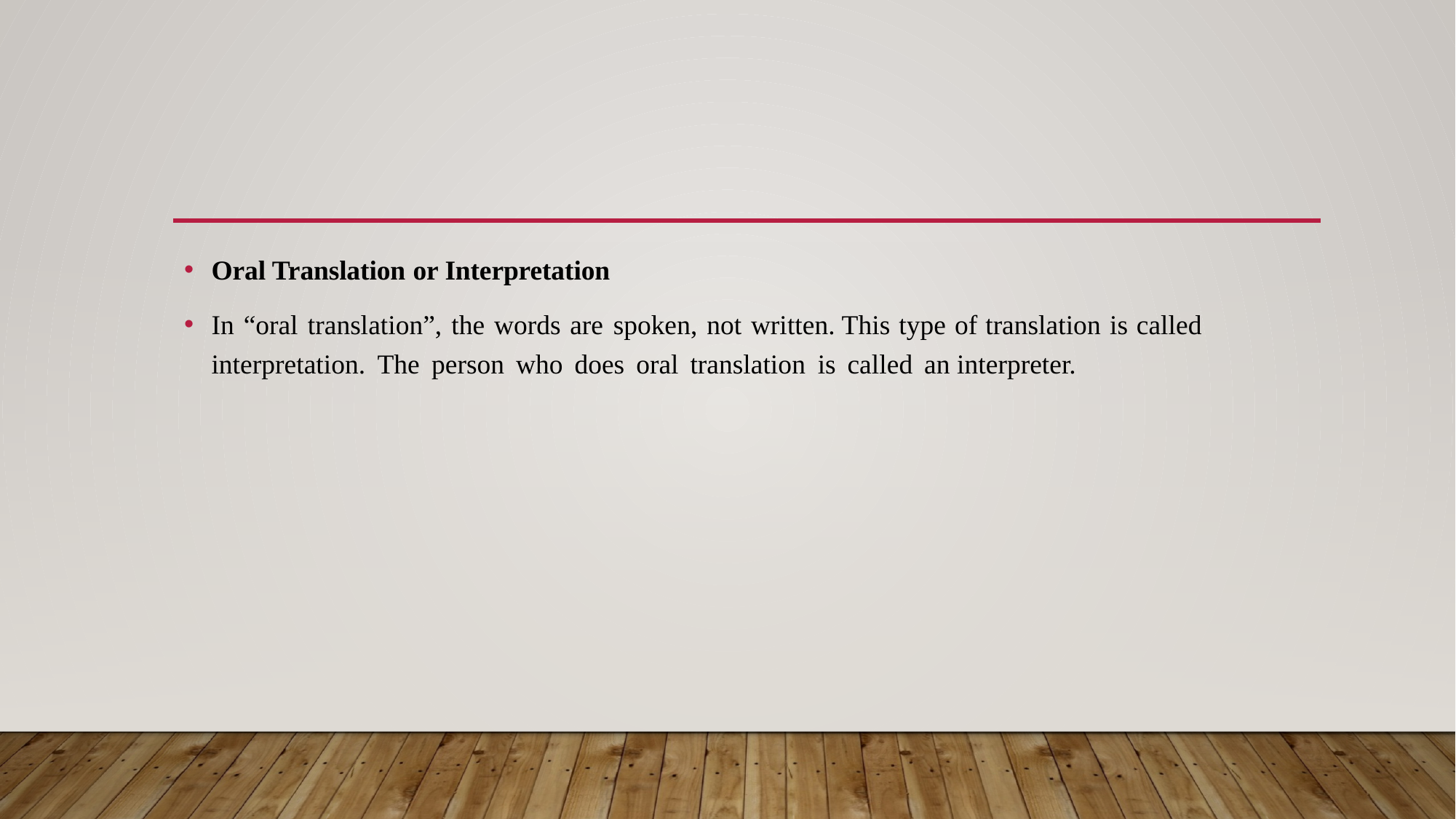

#
Oral Translation or Interpretation
In “oral translation”, the words are spoken, not written. This type of translation is called interpretation. The person who does oral translation is called an interpreter.